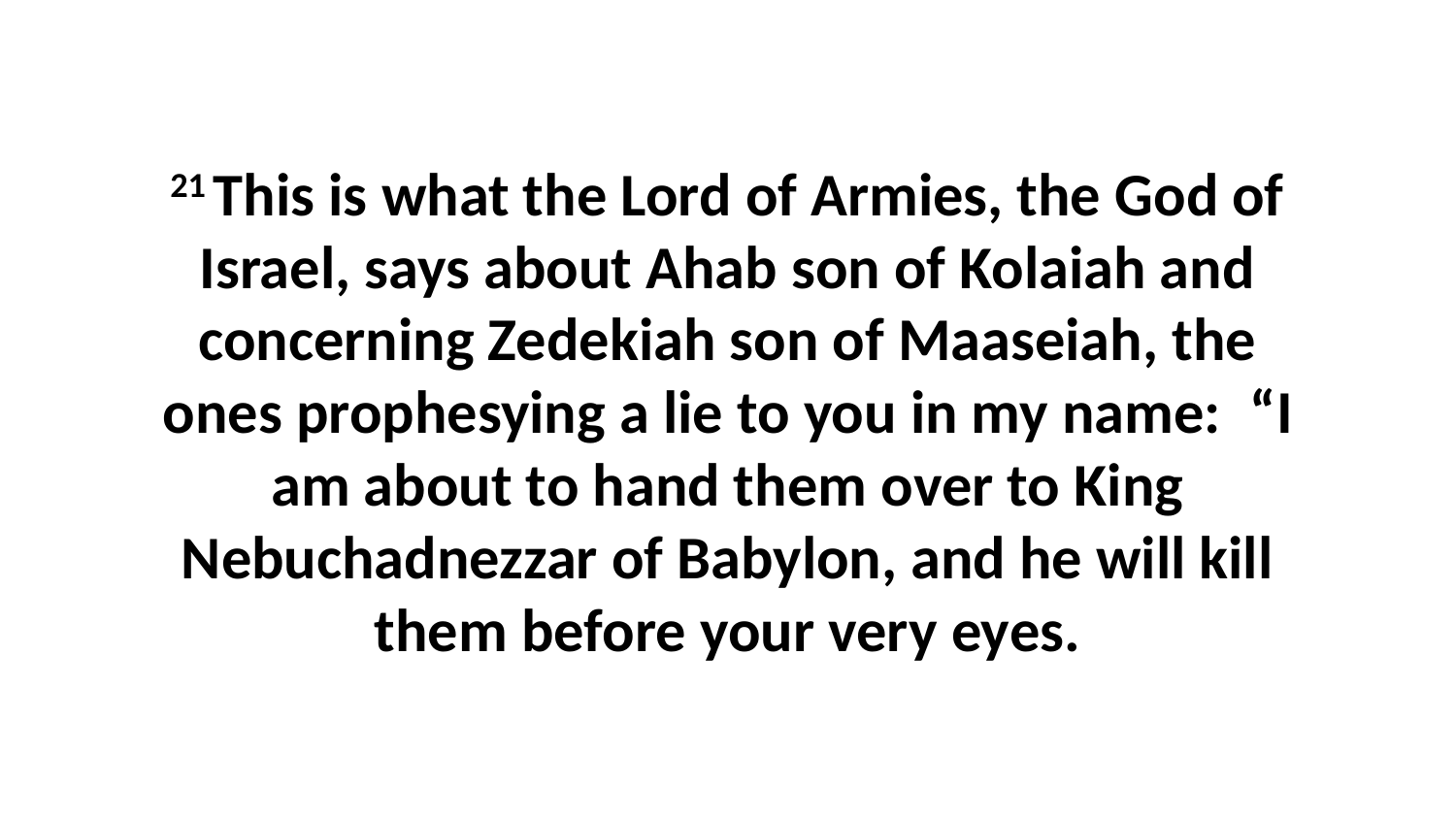

21 This is what the Lord of Armies, the God of Israel, says about Ahab son of Kolaiah and concerning Zedekiah son of Maaseiah, the ones prophesying a lie to you in my name:  “I am about to hand them over to King Nebuchadnezzar of Babylon, and he will kill them before your very eyes.